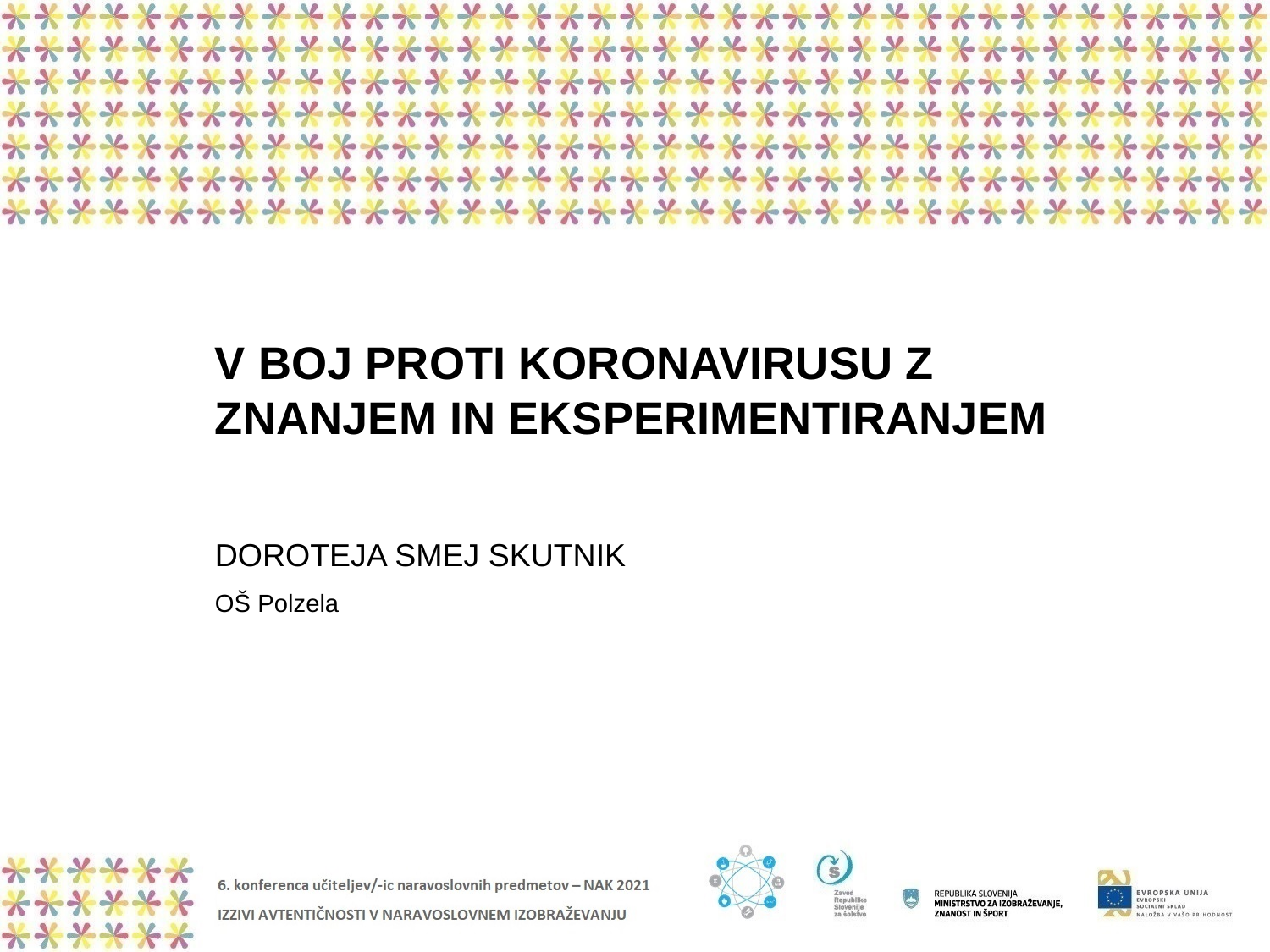

# V BOJ PROTI KORONAVIRUSU Z ZNANJEM IN EKSPERIMENTIRANJEM
DOROTEJA SMEJ SKUTNIK
OŠ Polzela